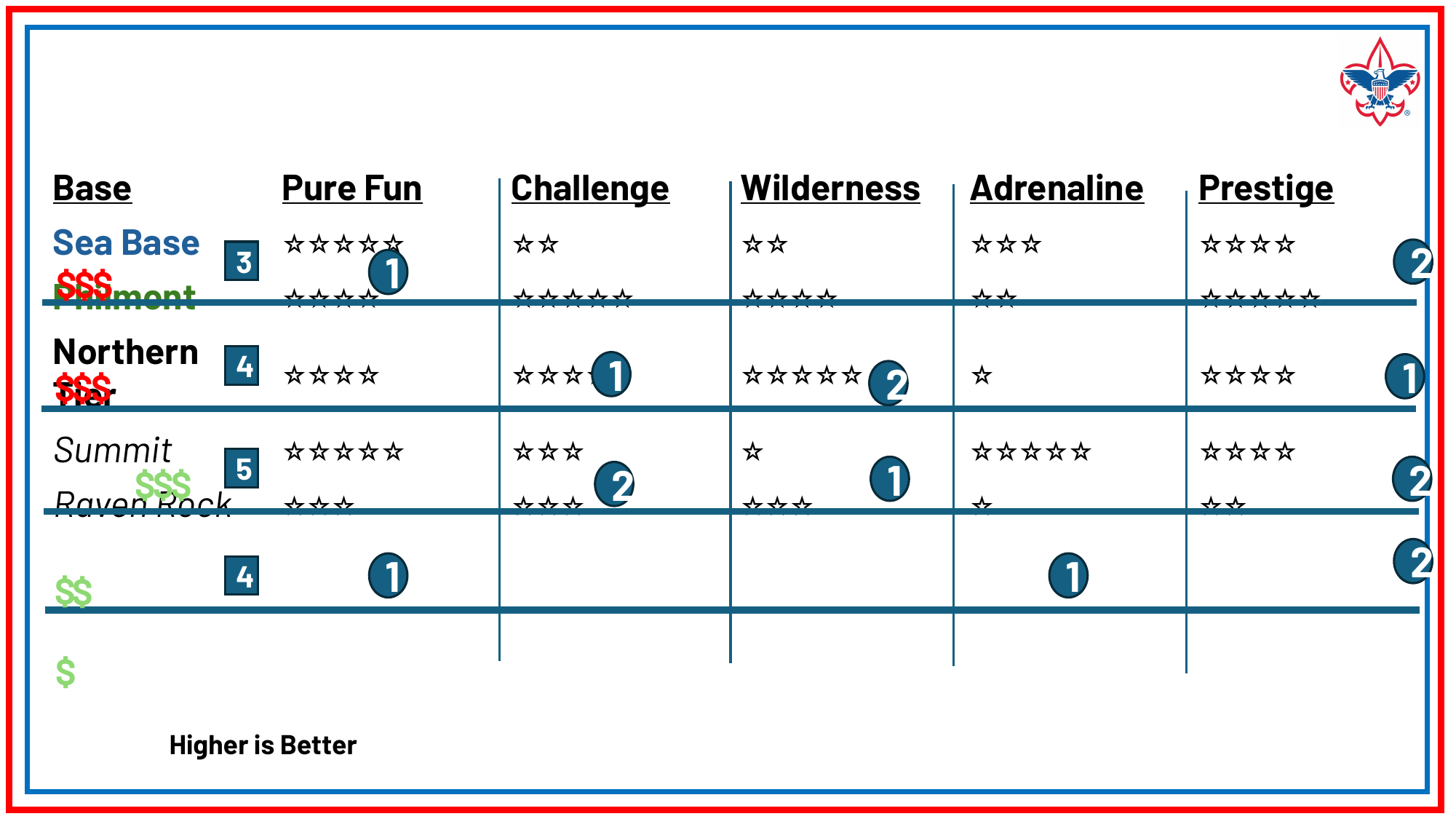

| Base | Pure Fun | Challenge | Wilderness | Adrenaline | Prestige |
| --- | --- | --- | --- | --- | --- |
| Sea Base | ⭐⭐⭐⭐⭐ | ⭐⭐ | ⭐⭐ | ⭐⭐⭐ | ⭐⭐⭐⭐ |
| Philmont | ⭐⭐⭐⭐ | ⭐⭐⭐⭐⭐ | ⭐⭐⭐⭐ | ⭐⭐ | ⭐⭐⭐⭐⭐ |
| Northern Tier | ⭐⭐⭐⭐ | ⭐⭐⭐⭐ | ⭐⭐⭐⭐⭐ | ⭐ | ⭐⭐⭐⭐ |
| Summit | ⭐⭐⭐⭐⭐ | ⭐⭐⭐ | ⭐ | ⭐⭐⭐⭐⭐ | ⭐⭐⭐⭐ |
| Raven Rock | ⭐⭐⭐ | ⭐⭐⭐ | ⭐⭐⭐ | ⭐ | ⭐⭐ |
2
3
1
$
$
$
4
1
1
$
$
$
2
5
$
$
$
1
2
2
2
1
1
4
$
$
$
Higher is Better